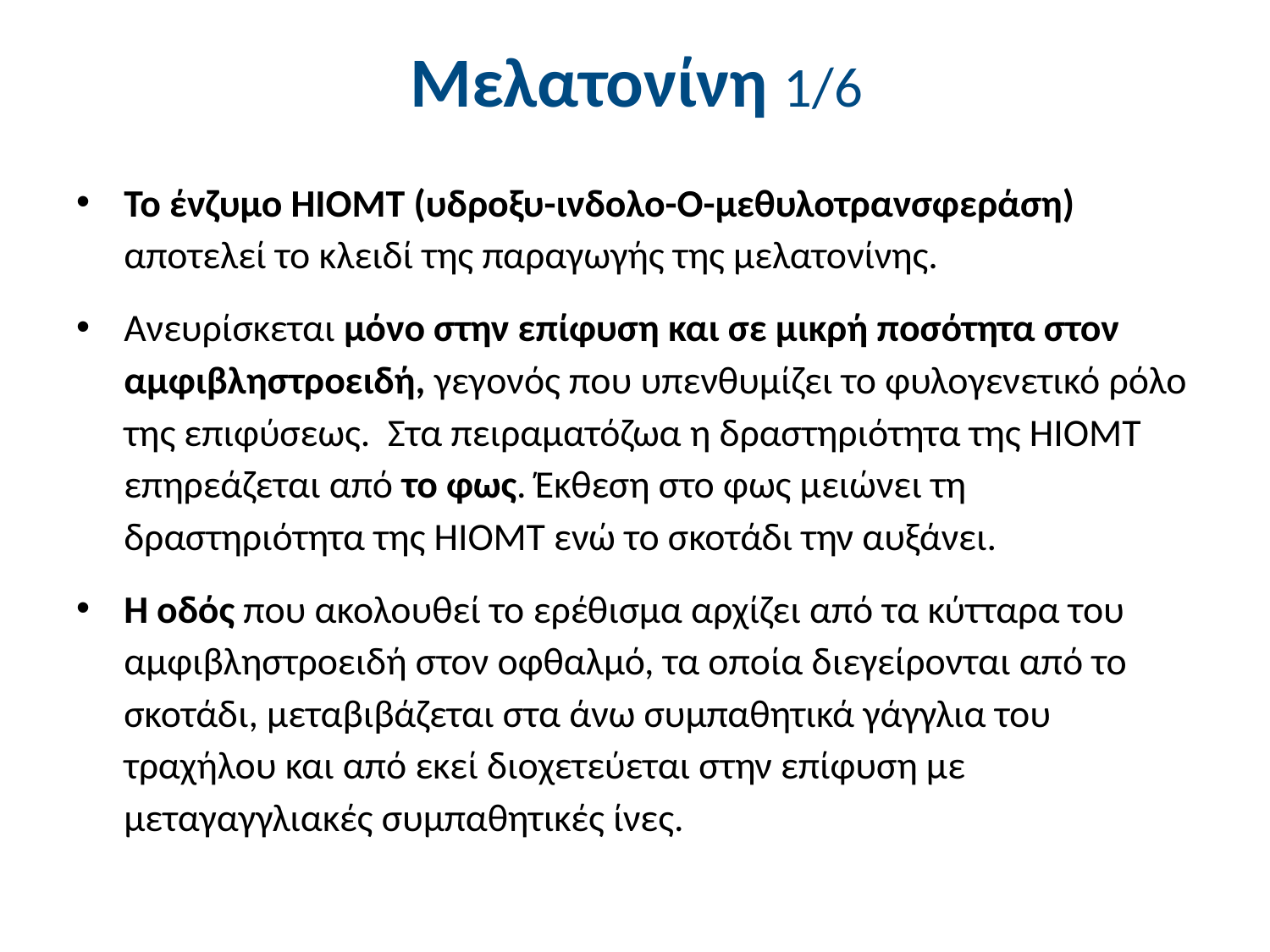

# Μελατονίνη 1/6
Το ένζυμο ΗΙΟΜΤ (υδροξυ-ινδολο-Ο-μεθυλοτρανσφεράση) αποτελεί το κλειδί της παραγωγής της μελατονίνης.
Ανευρίσκεται μόνο στην επίφυση και σε μικρή ποσότητα στον αμφιβληστροειδή, γεγονός που υπενθυμίζει το φυλογενετικό ρόλο της επιφύσεως.  Στα πειραματόζωα η δραστηριότητα της HIOMT επηρεάζεται από το φως. Έκθεση στο φως μειώνει τη δραστηριότητα της HIOMT ενώ το σκοτάδι την αυξάνει.
Η οδός που ακολουθεί το ερέθισμα αρχίζει από τα κύτταρα του αμφιβληστροειδή στον οφθαλμό, τα οποία διεγείρονται από το σκοτάδι, μεταβιβάζεται στα άνω συμπαθητικά γάγγλια του τραχήλου και από εκεί διοχετεύεται στην επίφυση με μεταγαγγλιακές συμπαθητικές ίνες.